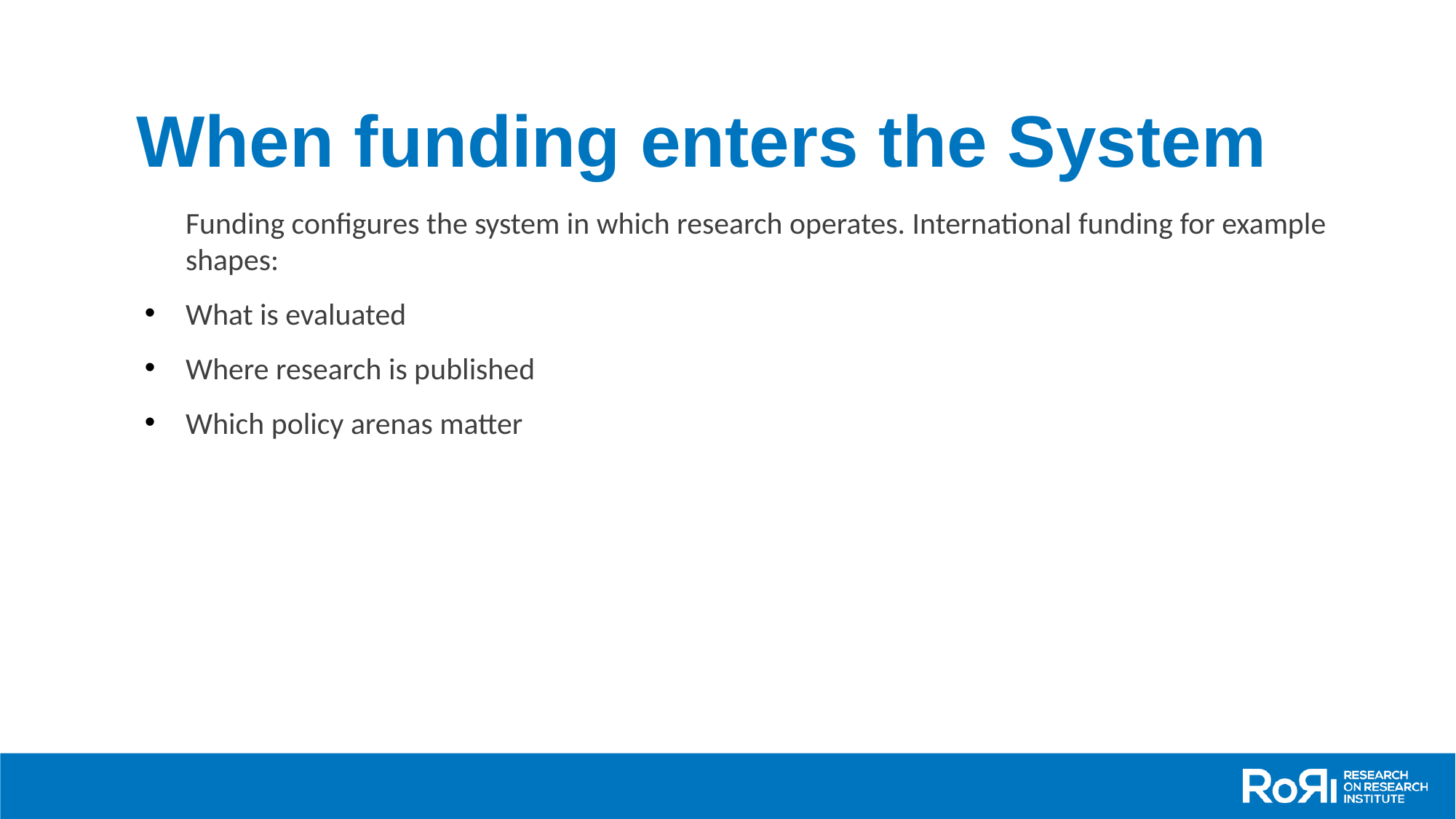

# When funding enters the System
Funding configures the system in which research operates. International funding for example shapes:
What is evaluated
Where research is published
Which policy arenas matter